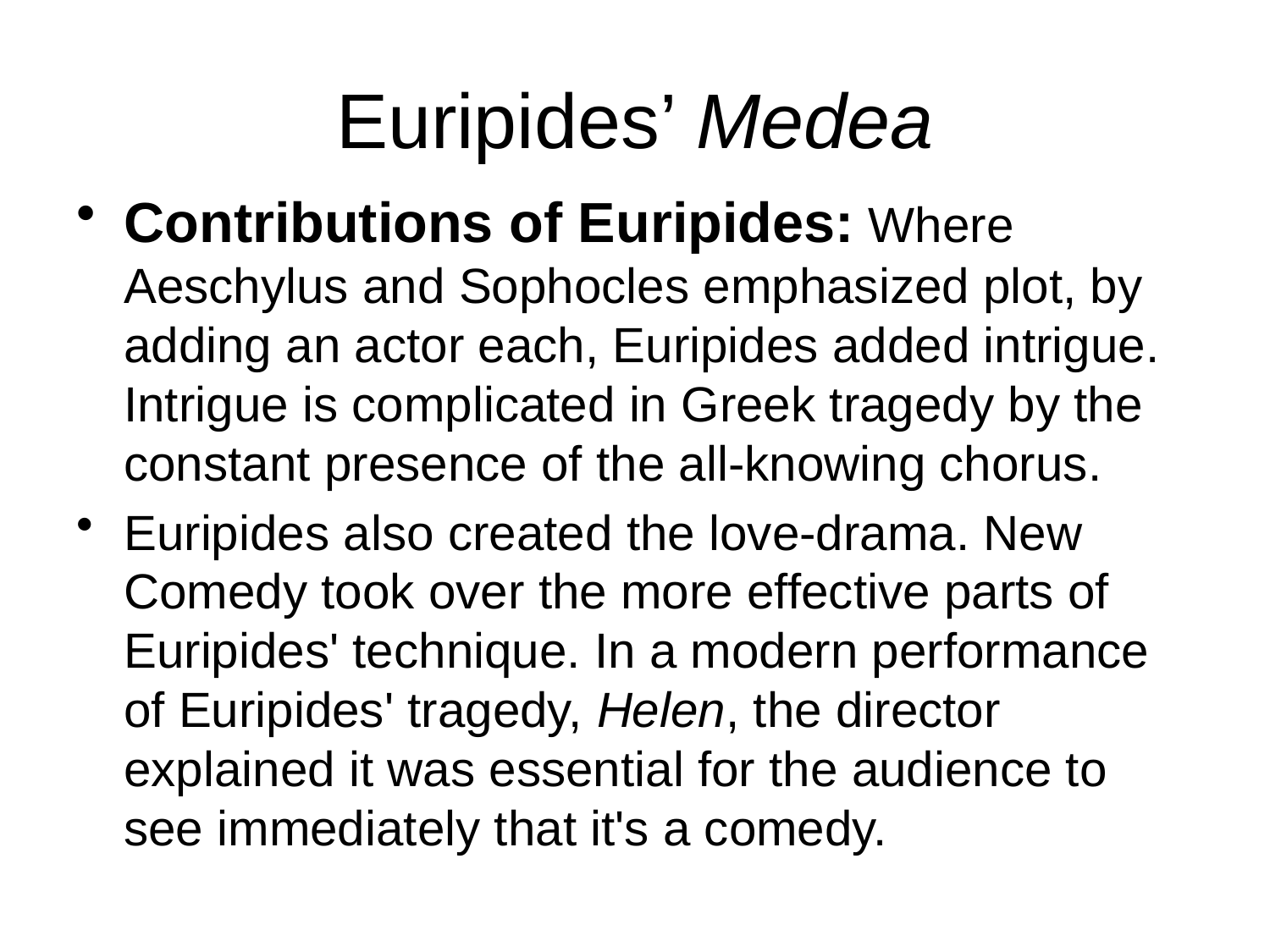

# Euripides’ Medea
Contributions of Euripides: Where Aeschylus and Sophocles emphasized plot, by adding an actor each, Euripides added intrigue. Intrigue is complicated in Greek tragedy by the constant presence of the all-knowing chorus.
Euripides also created the love-drama. New Comedy took over the more effective parts of Euripides' technique. In a modern performance of Euripides' tragedy, Helen, the director explained it was essential for the audience to see immediately that it's a comedy.